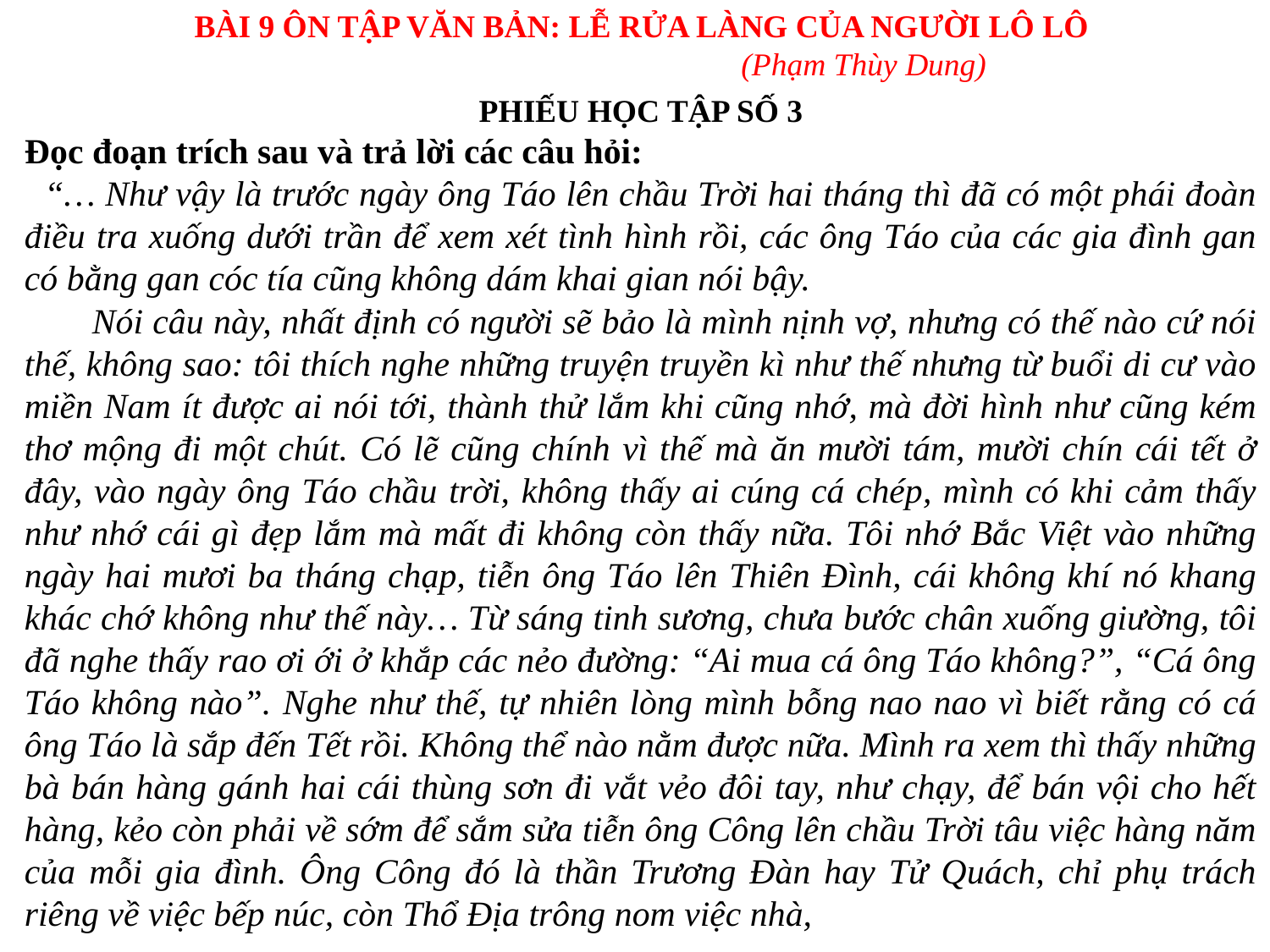

BÀI 9 ÔN TẬP VĂN BẢN: LỄ RỬA LÀNG CỦA NGƯỜI LÔ LÔ
(Phạm Thùy Dung)

PHIẾU HỌC TẬP SỐ 3
Đọc đoạn trích sau và trả lời các câu hỏi:
  “… Như vậy là trước ngày ông Táo lên chầu Trời hai tháng thì đã có một phái đoàn điều tra xuống dưới trần để xem xét tình hình rồi, các ông Táo của các gia đình gan có bằng gan cóc tía cũng không dám khai gian nói bậy.
       Nói câu này, nhất định có người sẽ bảo là mình nịnh vợ, nhưng có thế nào cứ nói thế, không sao: tôi thích nghe những truyện truyền kì như thế nhưng từ buổi di cư vào miền Nam ít được ai nói tới, thành thử lắm khi cũng nhớ, mà đời hình như cũng kém thơ mộng đi một chút. Có lẽ cũng chính vì thế mà ăn mười tám, mười chín cái tết ở đây, vào ngày ông Táo chầu trời, không thấy ai cúng cá chép, mình có khi cảm thấy như nhớ cái gì đẹp lắm mà mất đi không còn thấy nữa. Tôi nhớ Bắc Việt vào những ngày hai mươi ba tháng chạp, tiễn ông Táo lên Thiên Đình, cái không khí nó khang khác chớ không như thế này… Từ sáng tinh sương, chưa bước chân xuống giường, tôi đã nghe thấy rao ơi ới ở khắp các nẻo đường: “Ai mua cá ông Táo không?”, “Cá ông Táo không nào”. Nghe như thế, tự nhiên lòng mình bỗng nao nao vì biết rằng có cá ông Táo là sắp đến Tết rồi. Không thể nào nằm được nữa. Mình ra xem thì thấy những bà bán hàng gánh hai cái thùng sơn đi vắt vẻo đôi tay, như chạy, để bán vội cho hết hàng, kẻo còn phải về sớm để sắm sửa tiễn ông Công lên chầu Trời tâu việc hàng năm của mỗi gia đình. Ông Công đó là thần Trương Đàn hay Tử Quách, chỉ phụ trách riêng về việc bếp núc, còn Thổ Địa trông nom việc nhà,